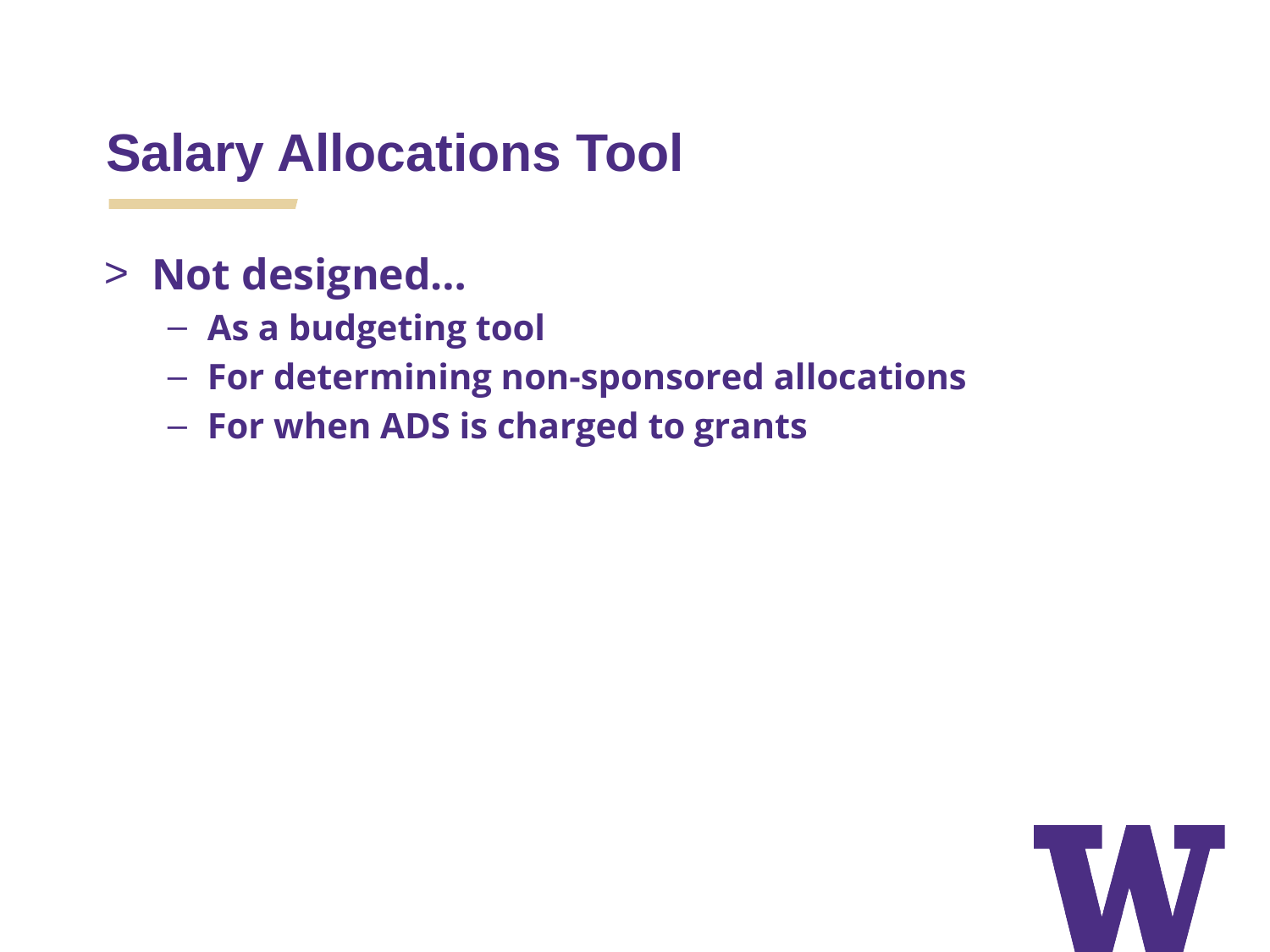

Salary Allocations Tool
Not designed…
As a budgeting tool
For determining non-sponsored allocations
For when ADS is charged to grants